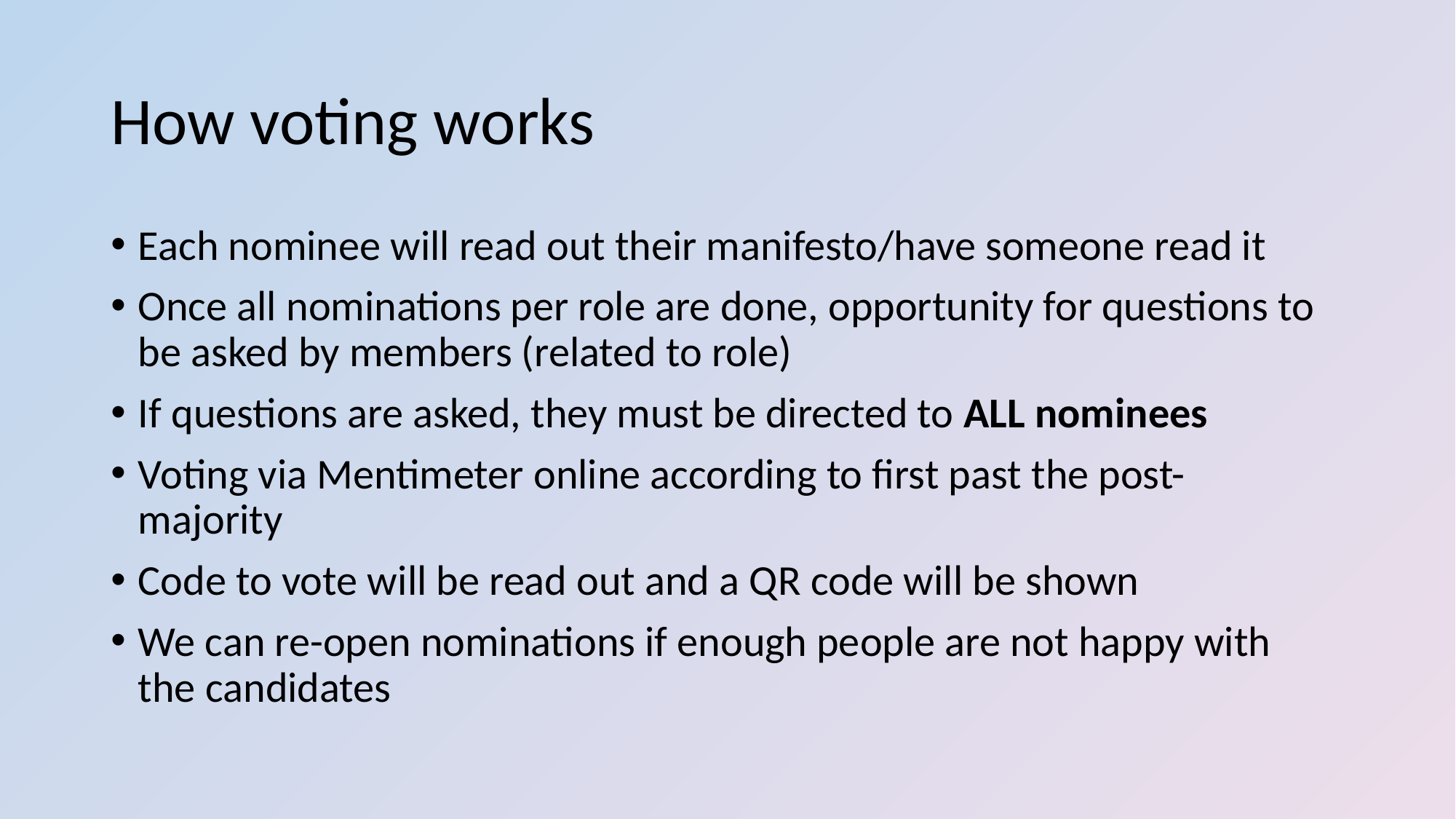

# How voting works
Each nominee will read out their manifesto/have someone read it
Once all nominations per role are done, opportunity for questions to be asked by members (related to role)
If questions are asked, they must be directed to ALL nominees
Voting via Mentimeter online according to first past the post-majority
Code to vote will be read out and a QR code will be shown
We can re-open nominations if enough people are not happy with the candidates